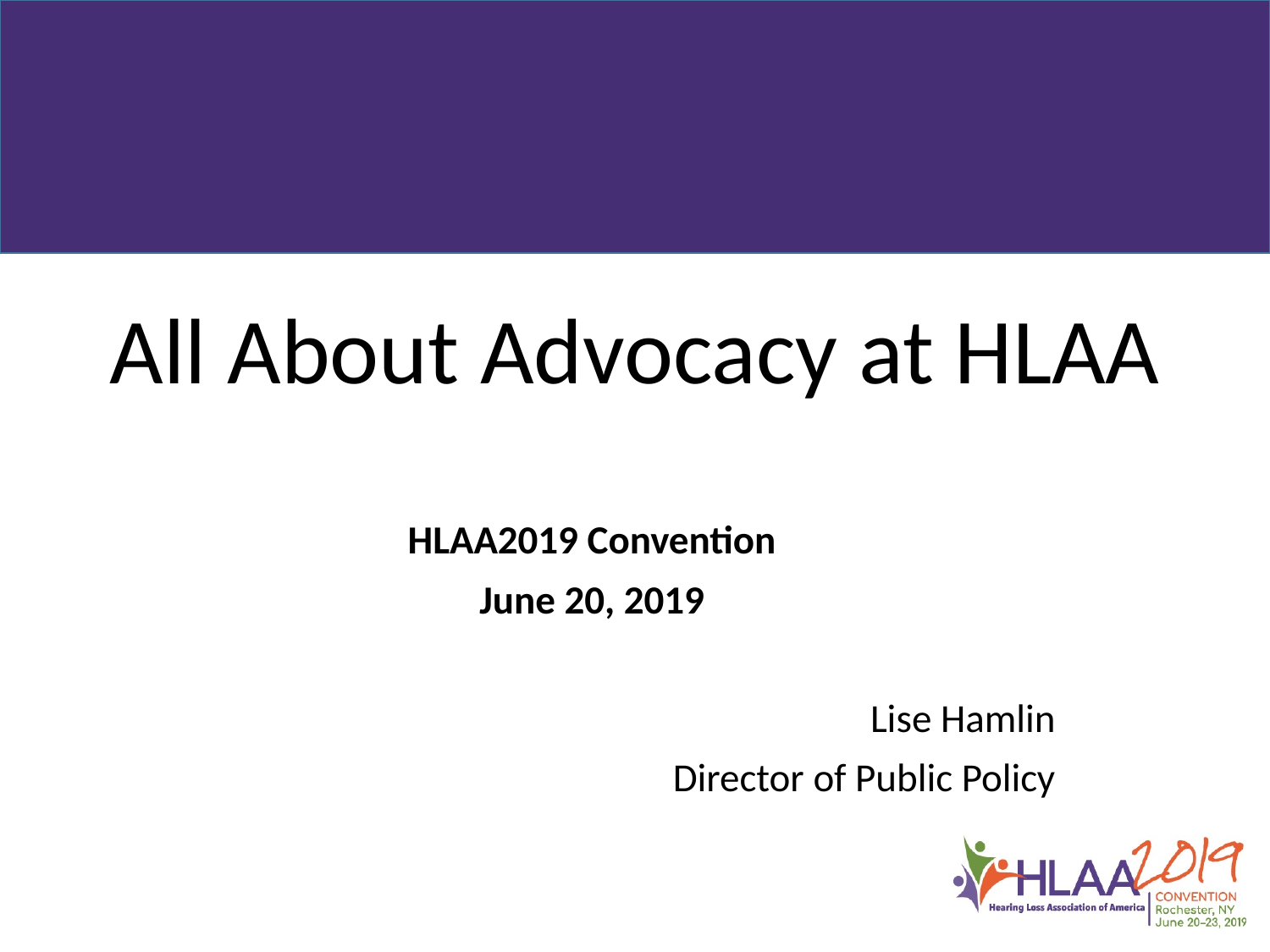

# All About Advocacy at HLAA
HLAA2019 Convention
June 20, 2019

Lise Hamlin
Director of Public Policy